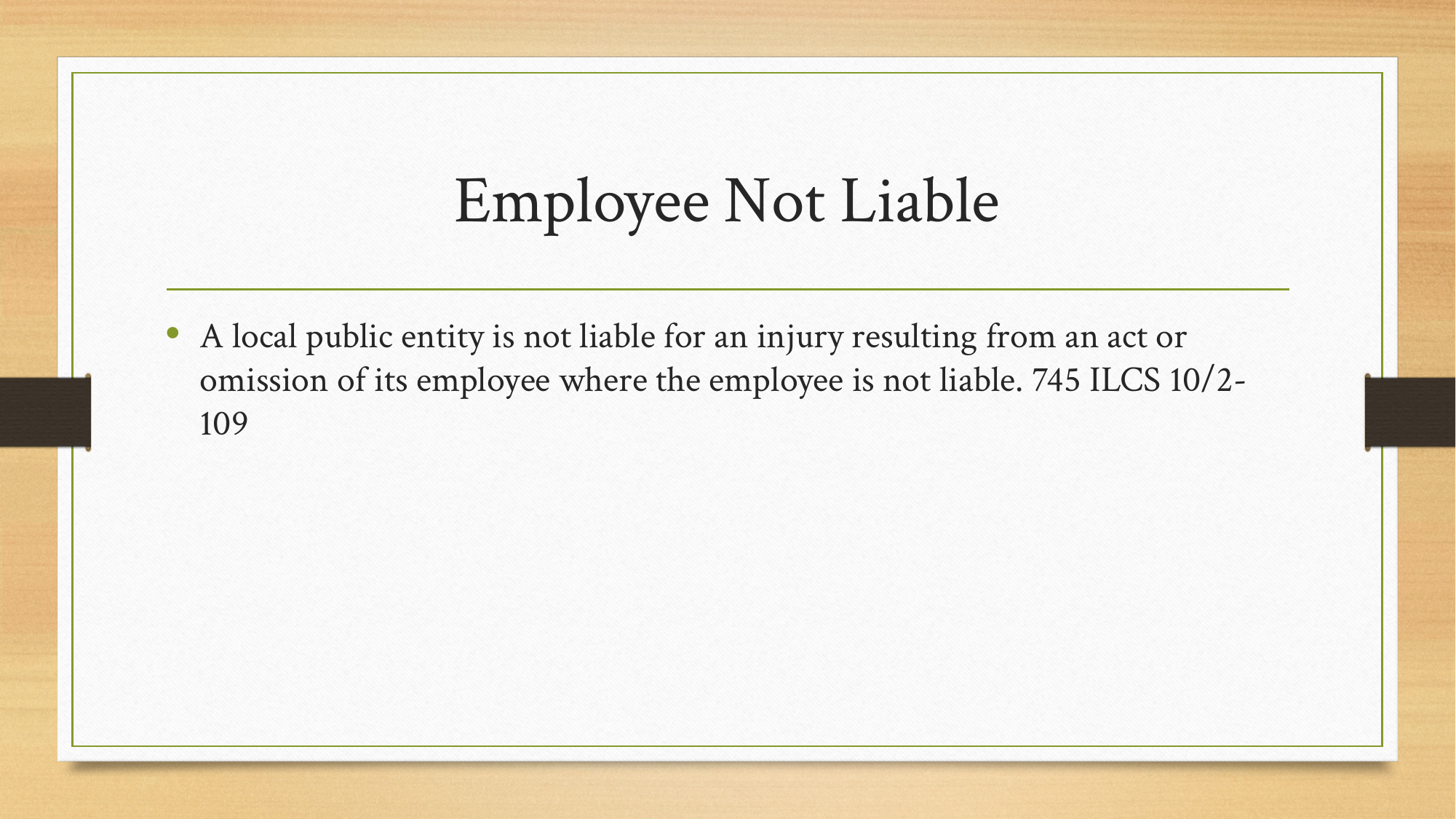

# Employee Not Liable
A local public entity is not liable for an injury resulting from an act or omission of its employee where the employee is not liable. 745 ILCS 10/2-109